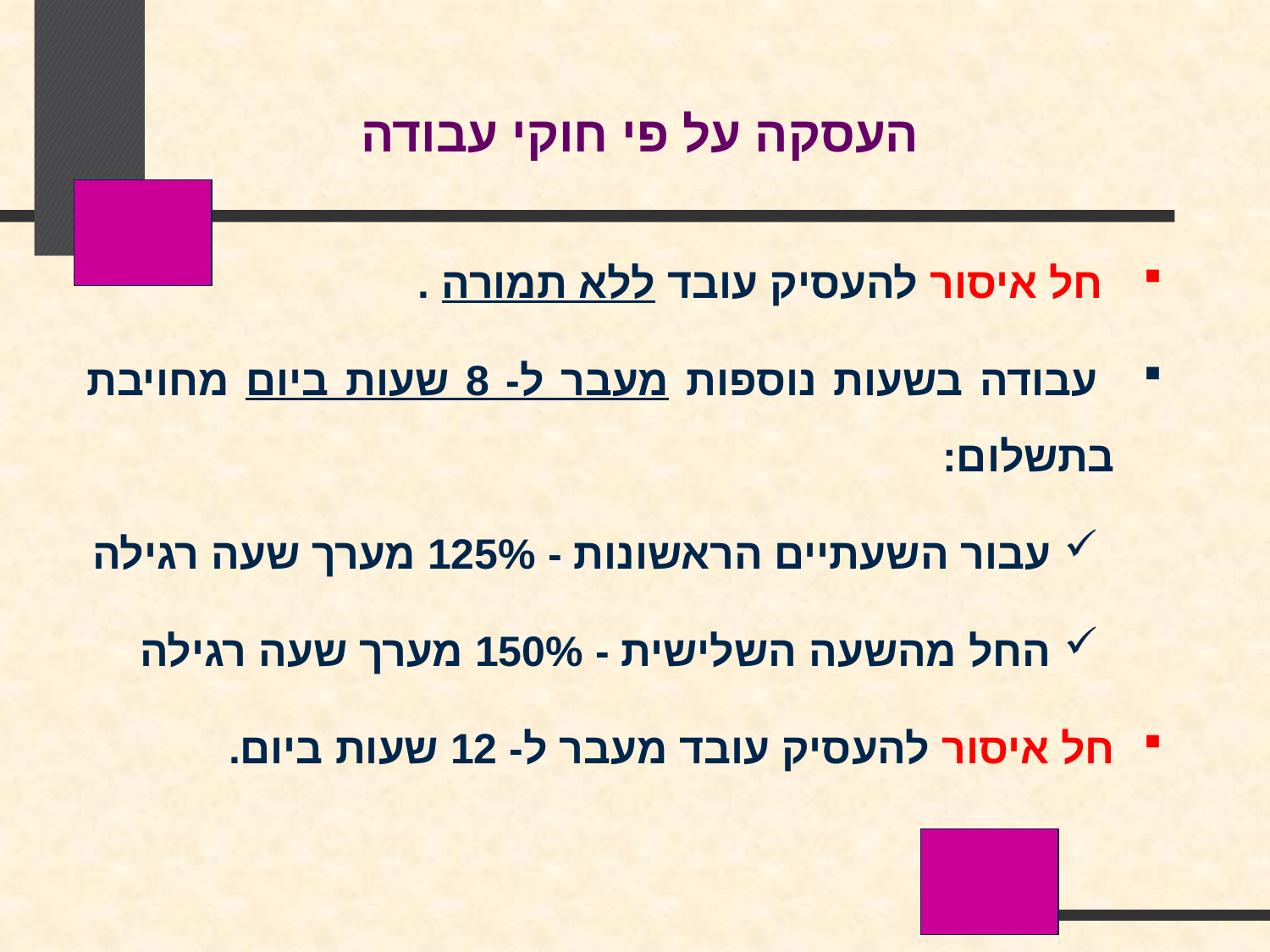

העסקה על פי חוקי עבודה

 חל איסור להעסיק עובד ללא תמורה .
 עבודה בשעות נוספות מעבר ל- 8 שעות ביום מחויבת בתשלום:
עבור השעתיים הראשונות - 125% מערך שעה רגילה
החל מהשעה השלישית - 150% מערך שעה רגילה
חל איסור להעסיק עובד מעבר ל- 12 שעות ביום.